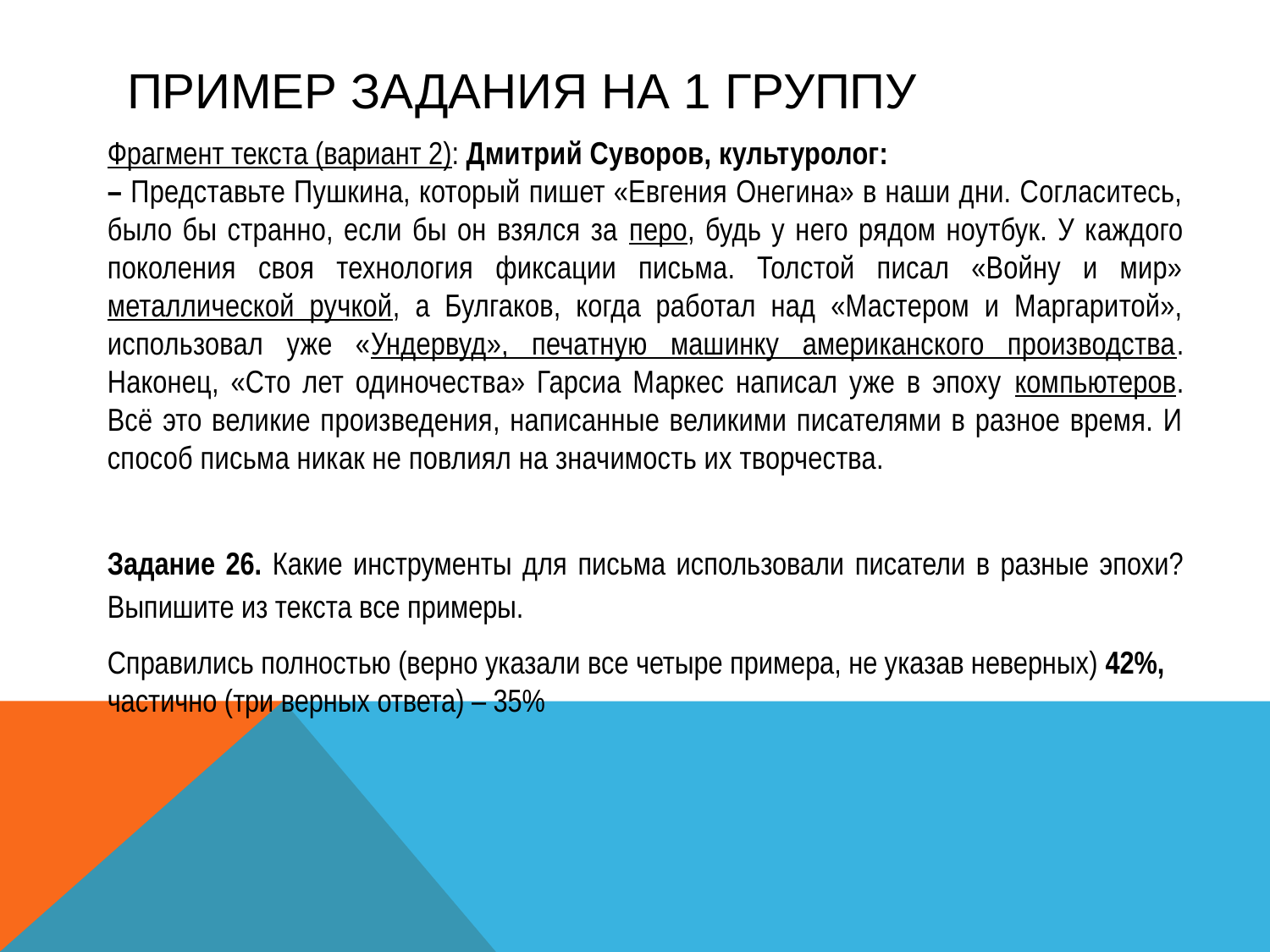

# Пример задания на 1 группу
Фрагмент текста (вариант 2): Дмитрий Суворов, культуролог:
– Представьте Пушкина, который пишет «Евгения Онегина» в наши дни. Согласитесь, было бы странно, если бы он взялся за перо, будь у него рядом ноутбук. У каждого поколения своя технология фиксации письма. Толстой писал «Войну и мир» металлической ручкой, а Булгаков, когда работал над «Мастером и Маргаритой», использовал уже «Ундервуд», печатную машинку американского производства. Наконец, «Сто лет одиночества» Гарсиа Маркес написал уже в эпоху компьютеров. Всё это великие произведения, написанные великими писателями в разное время. И способ письма никак не повлиял на значимость их творчества.

Задание 26. Какие инструменты для письма использовали писатели в разные эпохи? Выпишите из текста все примеры.
Справились полностью (верно указали все четыре примера, не указав неверных) 42%, частично (три верных ответа) – 35%